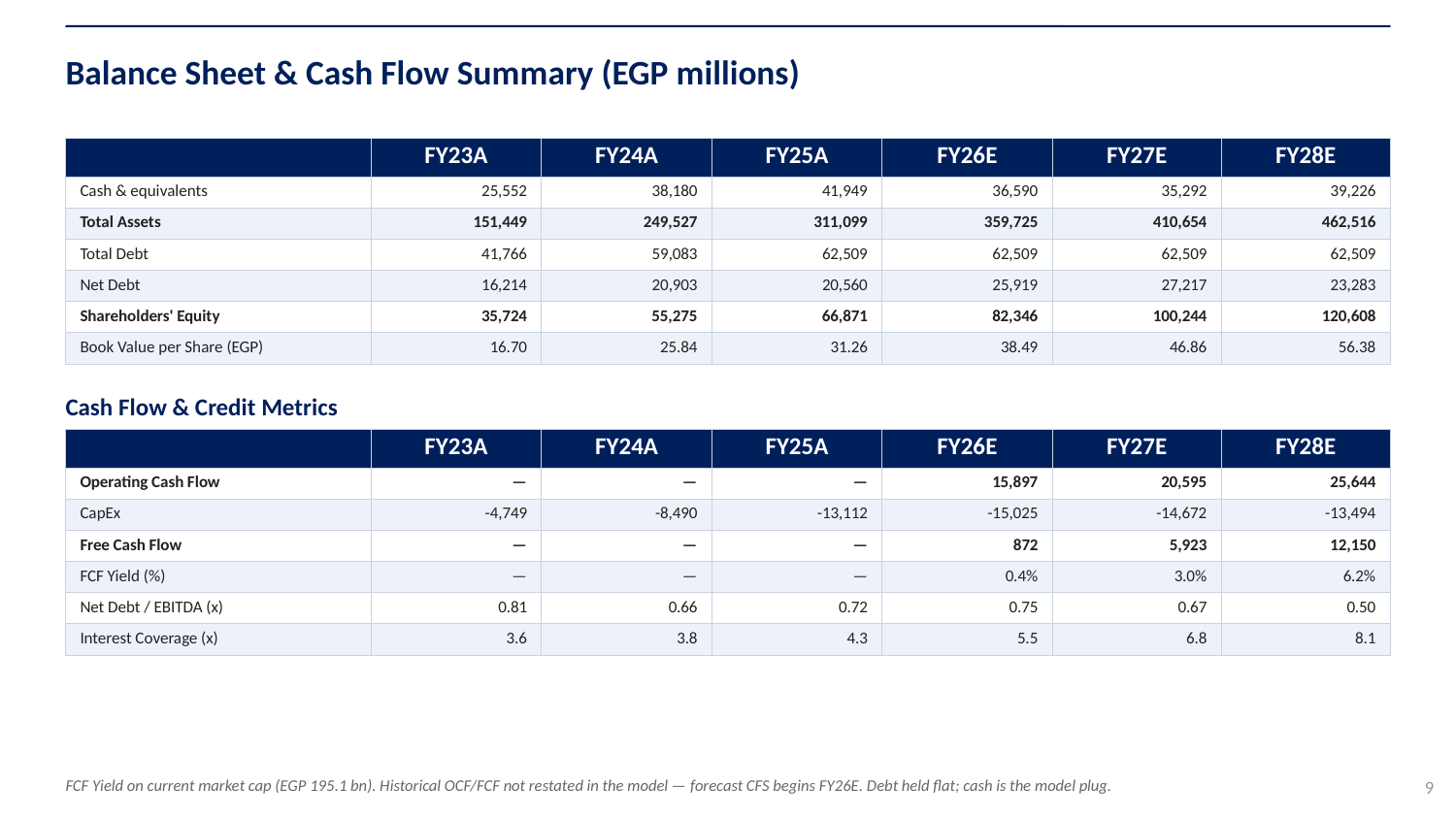

Balance Sheet & Cash Flow Summary (EGP millions)
|  | FY23A | FY24A | FY25A | FY26E | FY27E | FY28E |
| --- | --- | --- | --- | --- | --- | --- |
| Cash & equivalents | 25,552 | 38,180 | 41,949 | 36,590 | 35,292 | 39,226 |
| Total Assets | 151,449 | 249,527 | 311,099 | 359,725 | 410,654 | 462,516 |
| Total Debt | 41,766 | 59,083 | 62,509 | 62,509 | 62,509 | 62,509 |
| Net Debt | 16,214 | 20,903 | 20,560 | 25,919 | 27,217 | 23,283 |
| Shareholders' Equity | 35,724 | 55,275 | 66,871 | 82,346 | 100,244 | 120,608 |
| Book Value per Share (EGP) | 16.70 | 25.84 | 31.26 | 38.49 | 46.86 | 56.38 |
Cash Flow & Credit Metrics
|  | FY23A | FY24A | FY25A | FY26E | FY27E | FY28E |
| --- | --- | --- | --- | --- | --- | --- |
| Operating Cash Flow | — | — | — | 15,897 | 20,595 | 25,644 |
| CapEx | -4,749 | -8,490 | -13,112 | -15,025 | -14,672 | -13,494 |
| Free Cash Flow | — | — | — | 872 | 5,923 | 12,150 |
| FCF Yield (%) | — | — | — | 0.4% | 3.0% | 6.2% |
| Net Debt / EBITDA (x) | 0.81 | 0.66 | 0.72 | 0.75 | 0.67 | 0.50 |
| Interest Coverage (x) | 3.6 | 3.8 | 4.3 | 5.5 | 6.8 | 8.1 |
FCF Yield on current market cap (EGP 195.1 bn). Historical OCF/FCF not restated in the model — forecast CFS begins FY26E. Debt held flat; cash is the model plug.
9